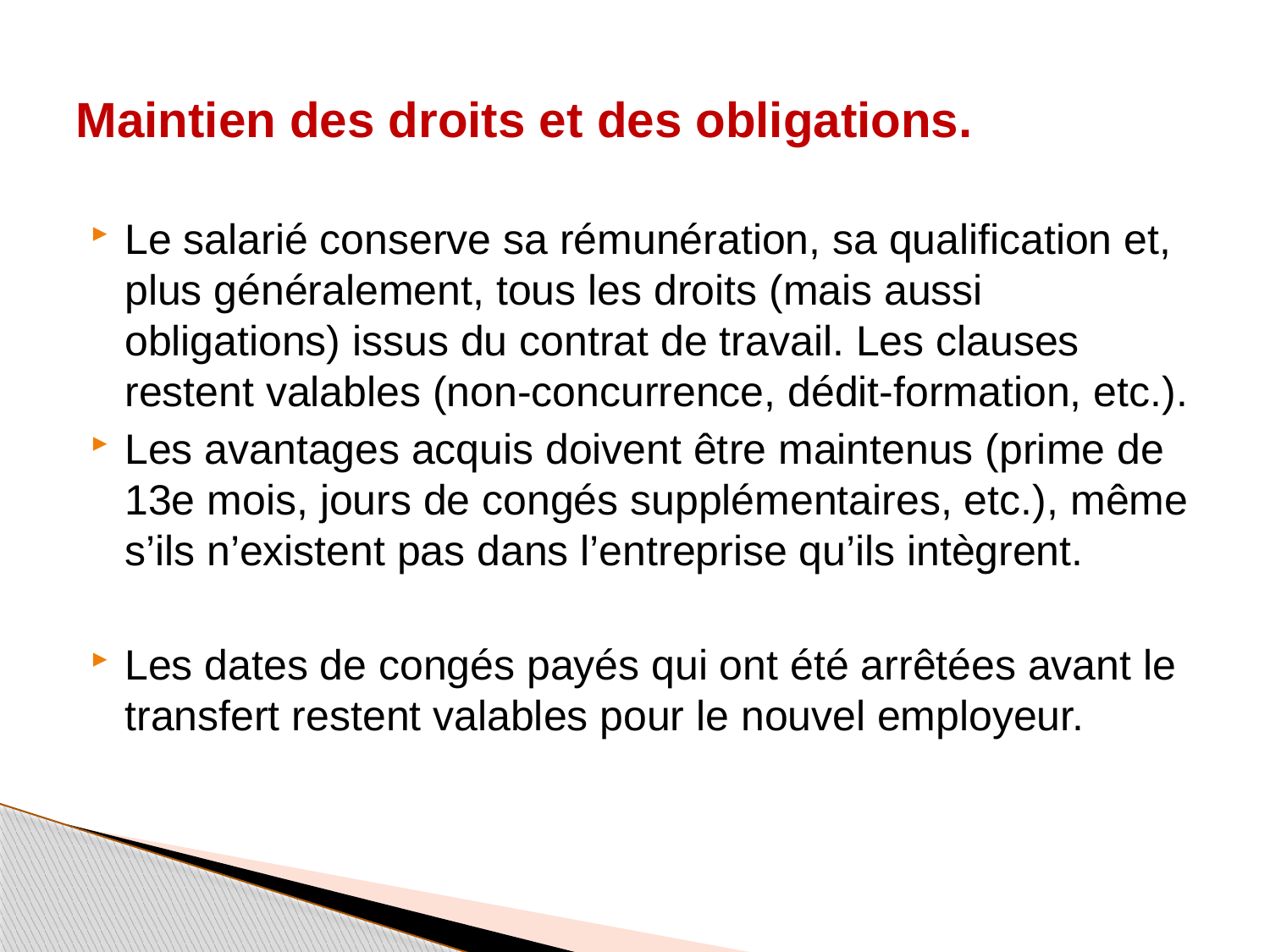

# Maintien des droits et des obligations.
Le salarié conserve sa rémunération, sa qualification et, plus généralement, tous les droits (mais aussi obligations) issus du contrat de travail. Les clauses restent valables (non-concurrence, dédit-formation, etc.).
Les avantages acquis doivent être maintenus (prime de 13e mois, jours de congés supplémentaires, etc.), même s’ils n’existent pas dans l’entreprise qu’ils intègrent.

Les dates de congés payés qui ont été arrêtées avant le transfert restent valables pour le nouvel employeur.